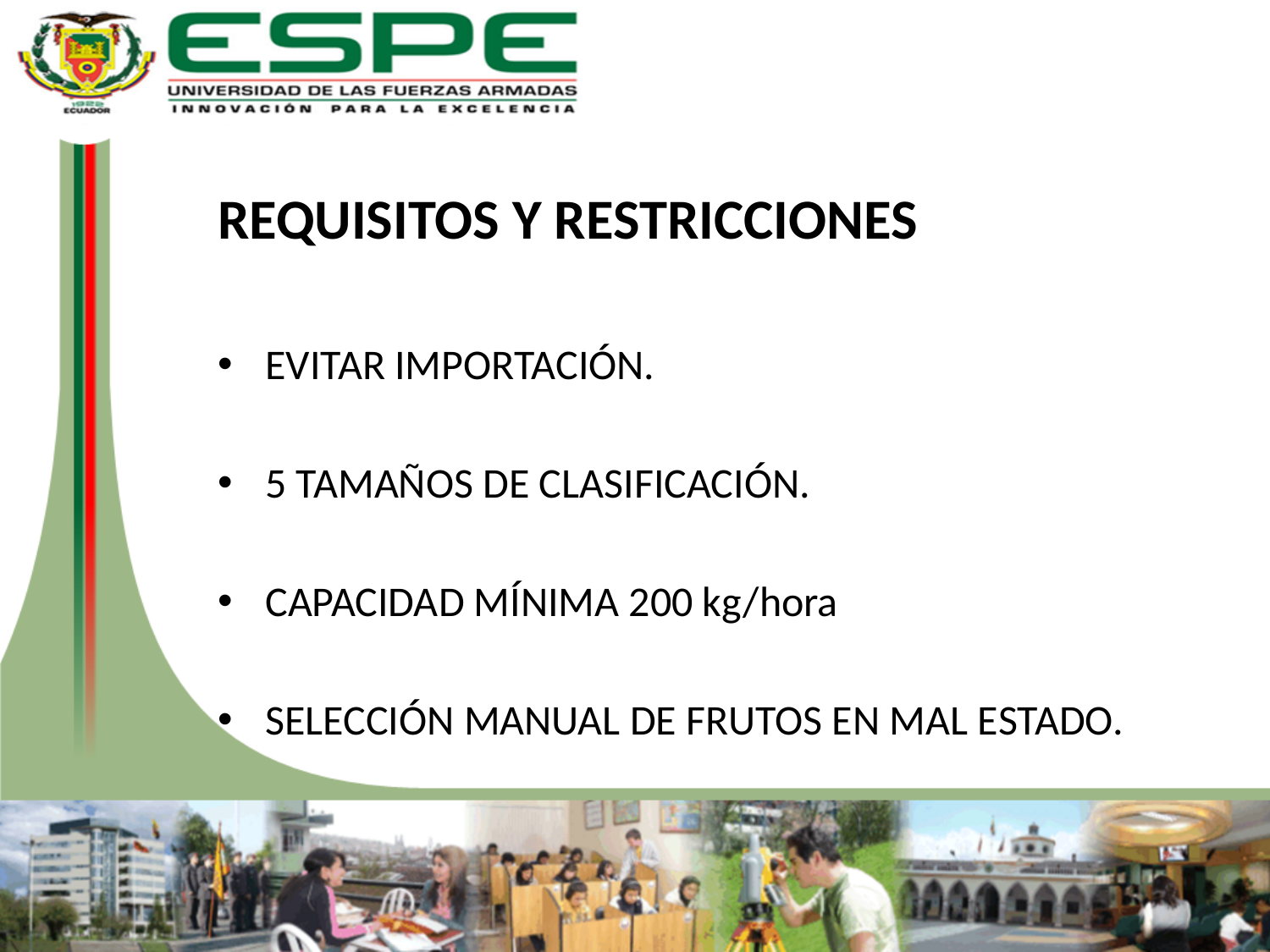

#
REQUISITOS Y RESTRICCIONES

EVITAR IMPORTACIÓN.

5 TAMAÑOS DE CLASIFICACIÓN.

CAPACIDAD MÍNIMA 200 kg/hora

SELECCIÓN MANUAL DE FRUTOS EN MAL ESTADO.